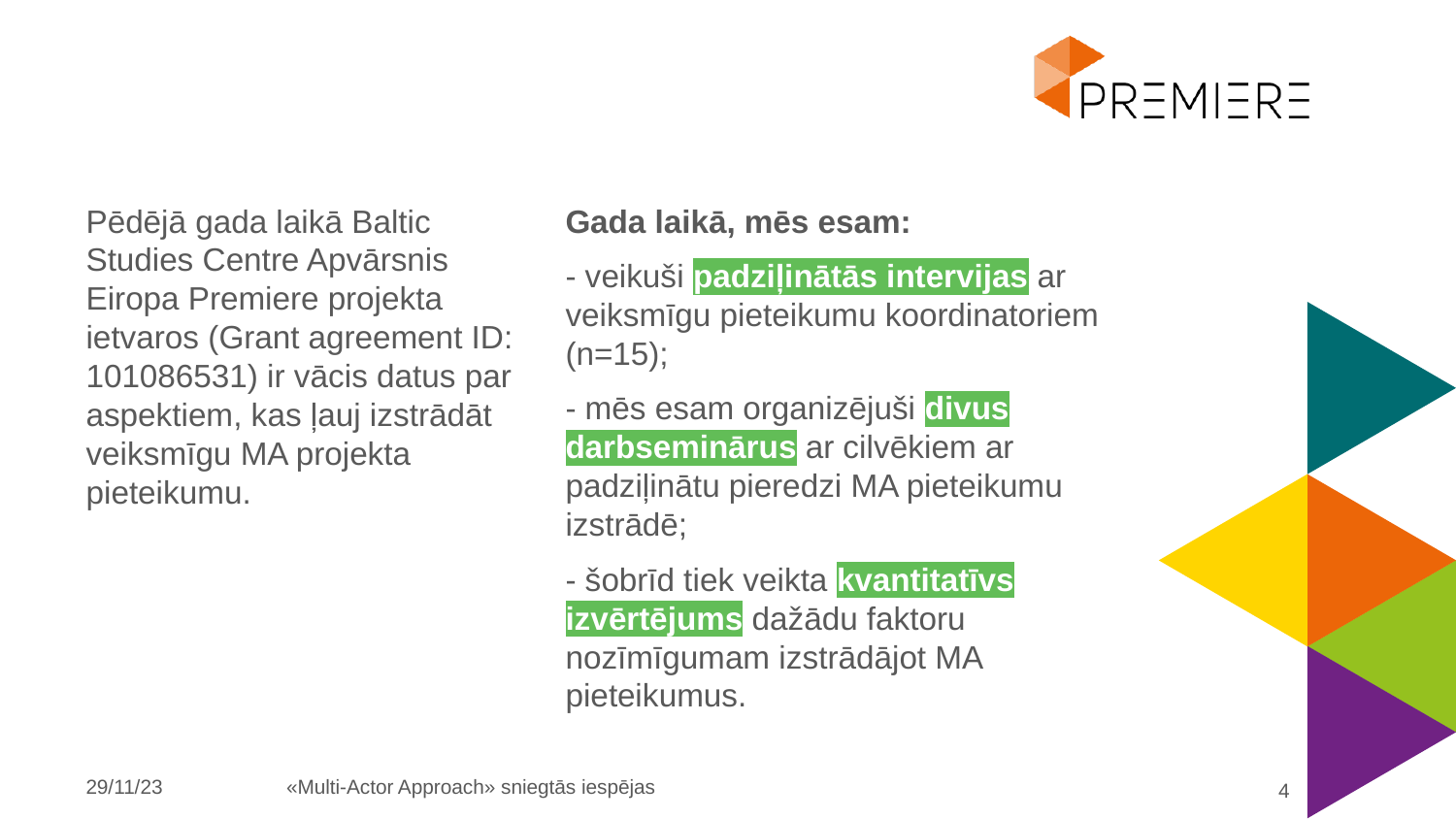

Pēdējā gada laikā Baltic Studies Centre Apvārsnis Eiropa Premiere projekta ietvaros (Grant agreement ID: 101086531) ir vācis datus par aspektiem, kas ļauj izstrādāt veiksmīgu MA projekta pieteikumu.
Gada laikā, mēs esam:
- veikuši padziļinātās intervijas ar veiksmīgu pieteikumu koordinatoriem (n=15);
- mēs esam organizējuši divus darbseminārus ar cilvēkiem ar padziļinātu pieredzi MA pieteikumu izstrādē;
- šobrīd tiek veikta kvantitatīvs izvērtējums dažādu faktoru nozīmīgumam izstrādājot MA pieteikumus.
29/11/23
«Multi-Actor Approach» sniegtās iespējas